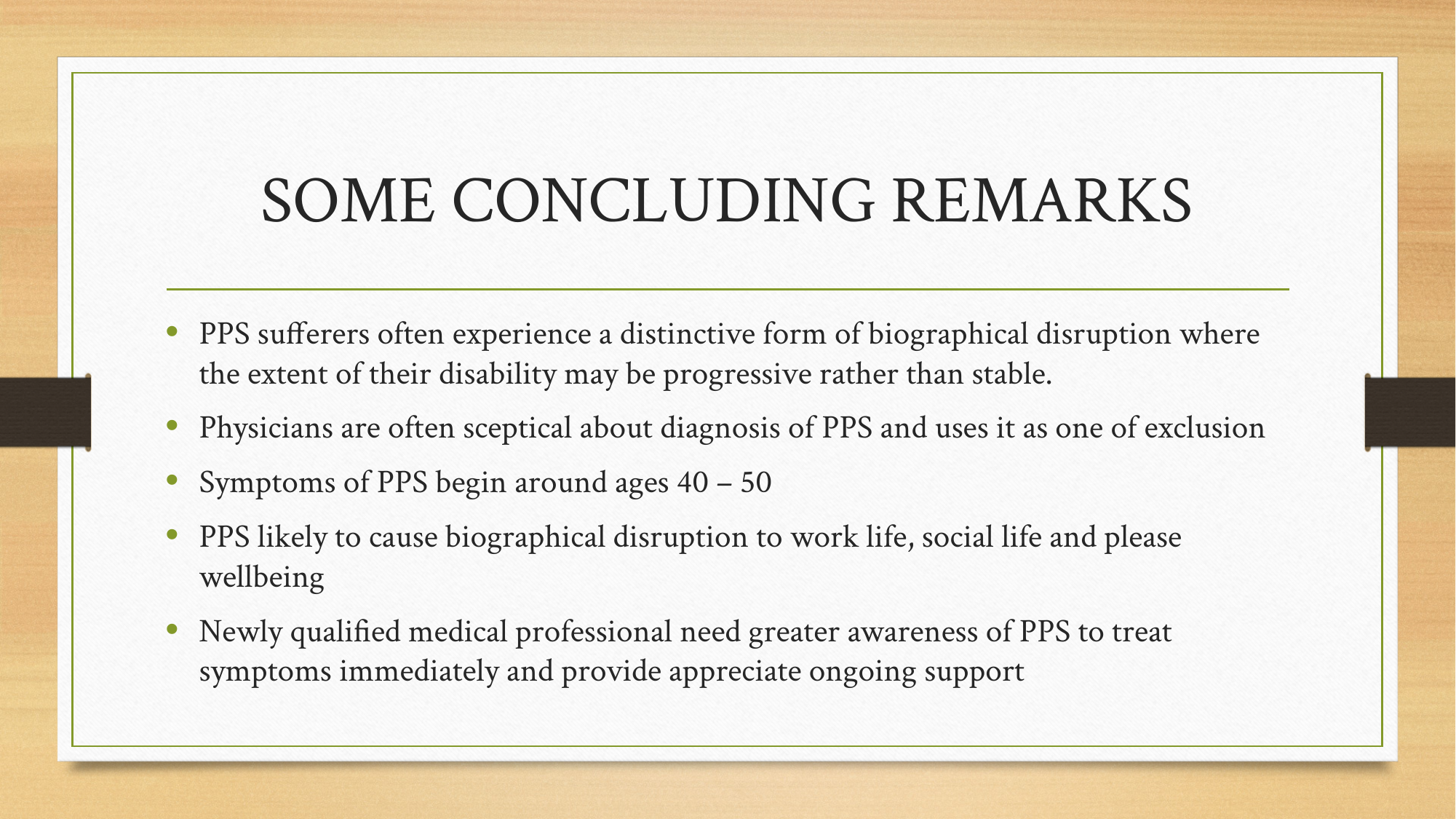

# SOME CONCLUDING REMARKS
PPS sufferers often experience a distinctive form of biographical disruption where the extent of their disability may be progressive rather than stable.
Physicians are often sceptical about diagnosis of PPS and uses it as one of exclusion
Symptoms of PPS begin around ages 40 – 50
PPS likely to cause biographical disruption to work life, social life and please wellbeing
Newly qualified medical professional need greater awareness of PPS to treat symptoms immediately and provide appreciate ongoing support